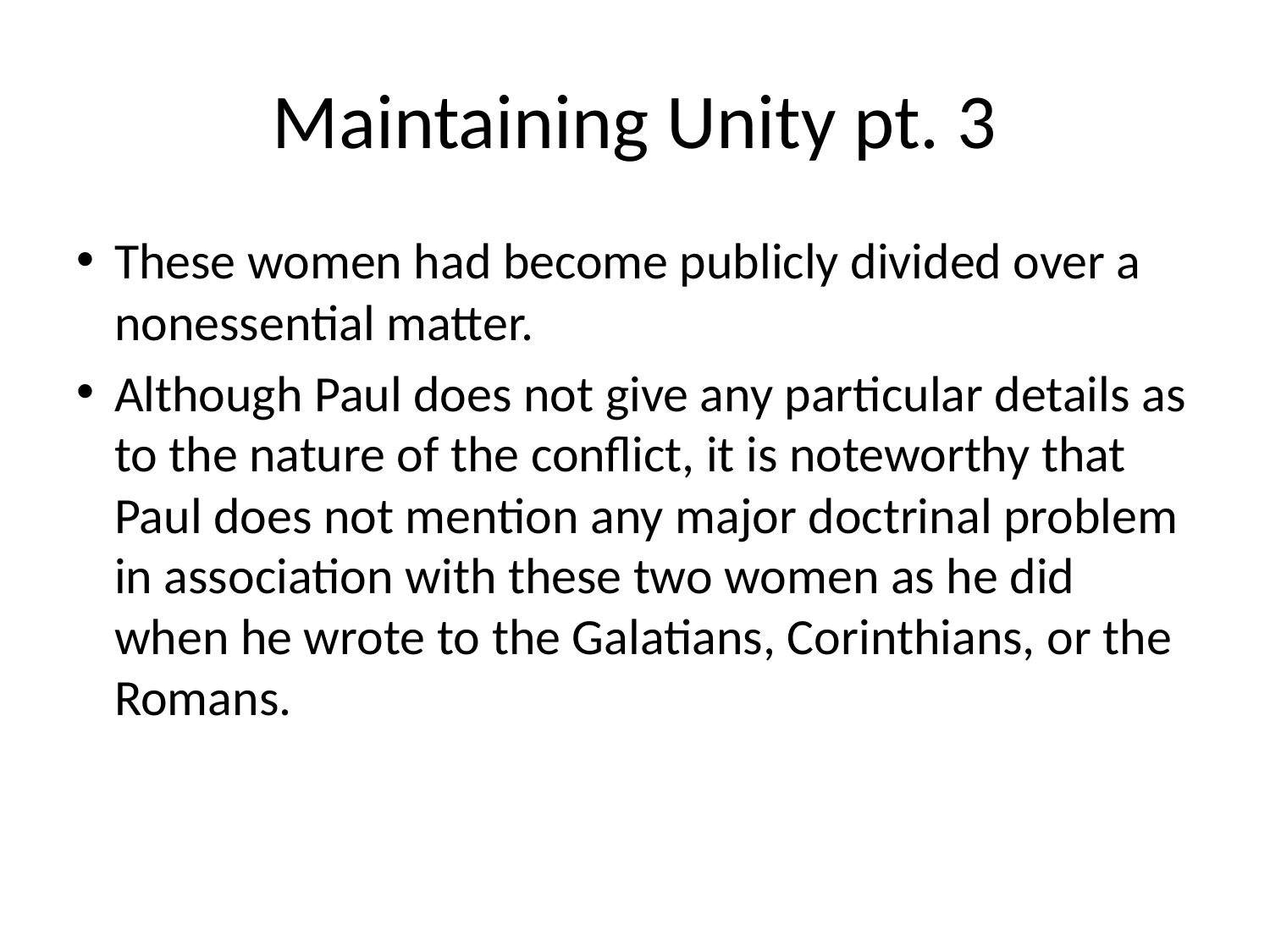

# Maintaining Unity pt. 3
These women had become publicly divided over a nonessential matter.
Although Paul does not give any particular details as to the nature of the conflict, it is noteworthy that Paul does not mention any major doctrinal problem in association with these two women as he did when he wrote to the Galatians, Corinthians, or the Romans.